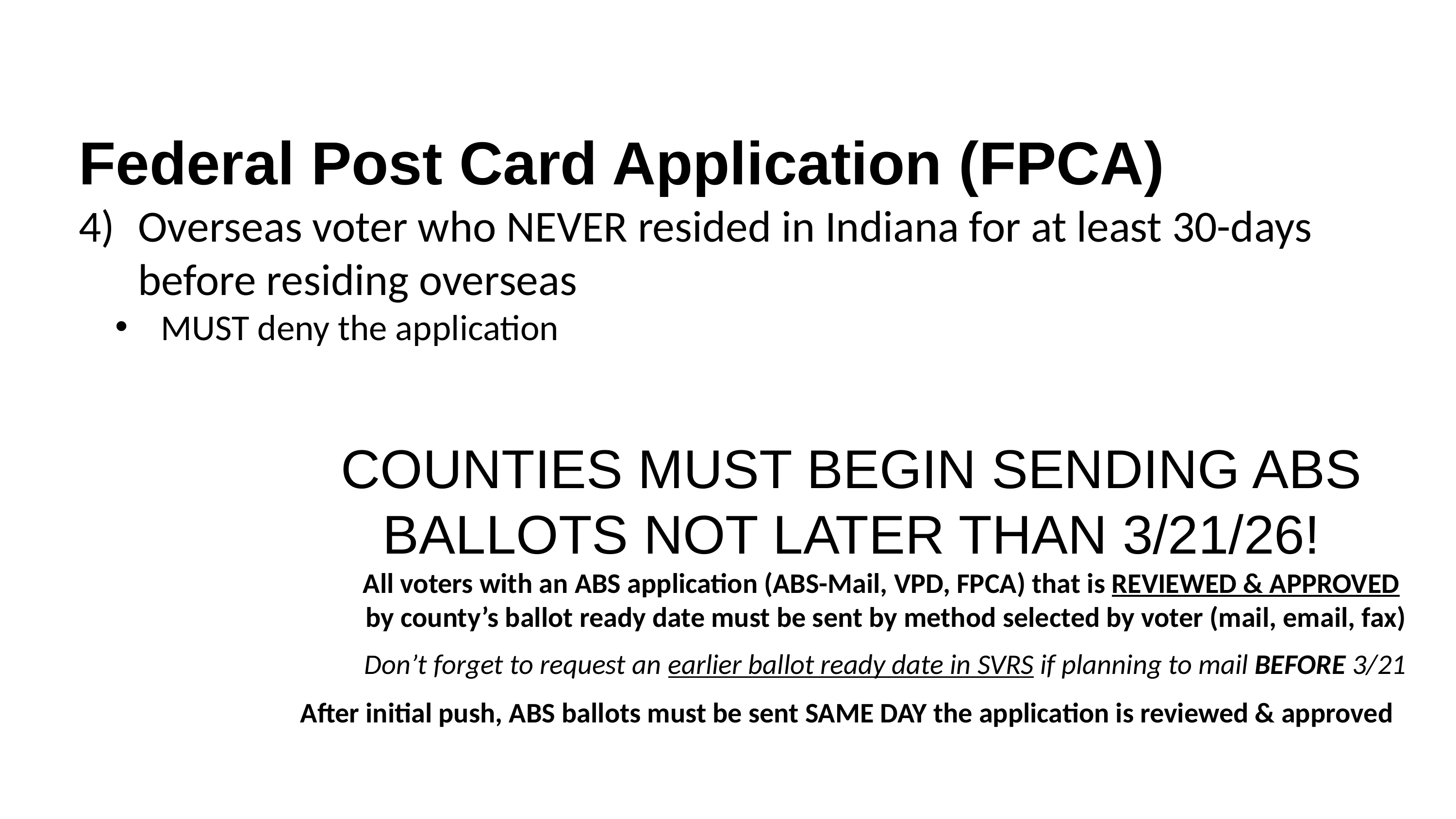

Federal Post Card Application (FPCA)
Overseas voter who NEVER resided in Indiana for at least 30-days before residing overseas
MUST deny the application
COUNTIES MUST BEGIN SENDING ABS BALLOTS NOT LATER THAN 3/21/26!
All voters with an ABS application (ABS-Mail, VPD, FPCA) that is REVIEWED & APPROVED
by county’s ballot ready date must be sent by method selected by voter (mail, email, fax)

Don’t forget to request an earlier ballot ready date in SVRS if planning to mail BEFORE 3/21

After initial push, ABS ballots must be sent SAME DAY the application is reviewed & approved